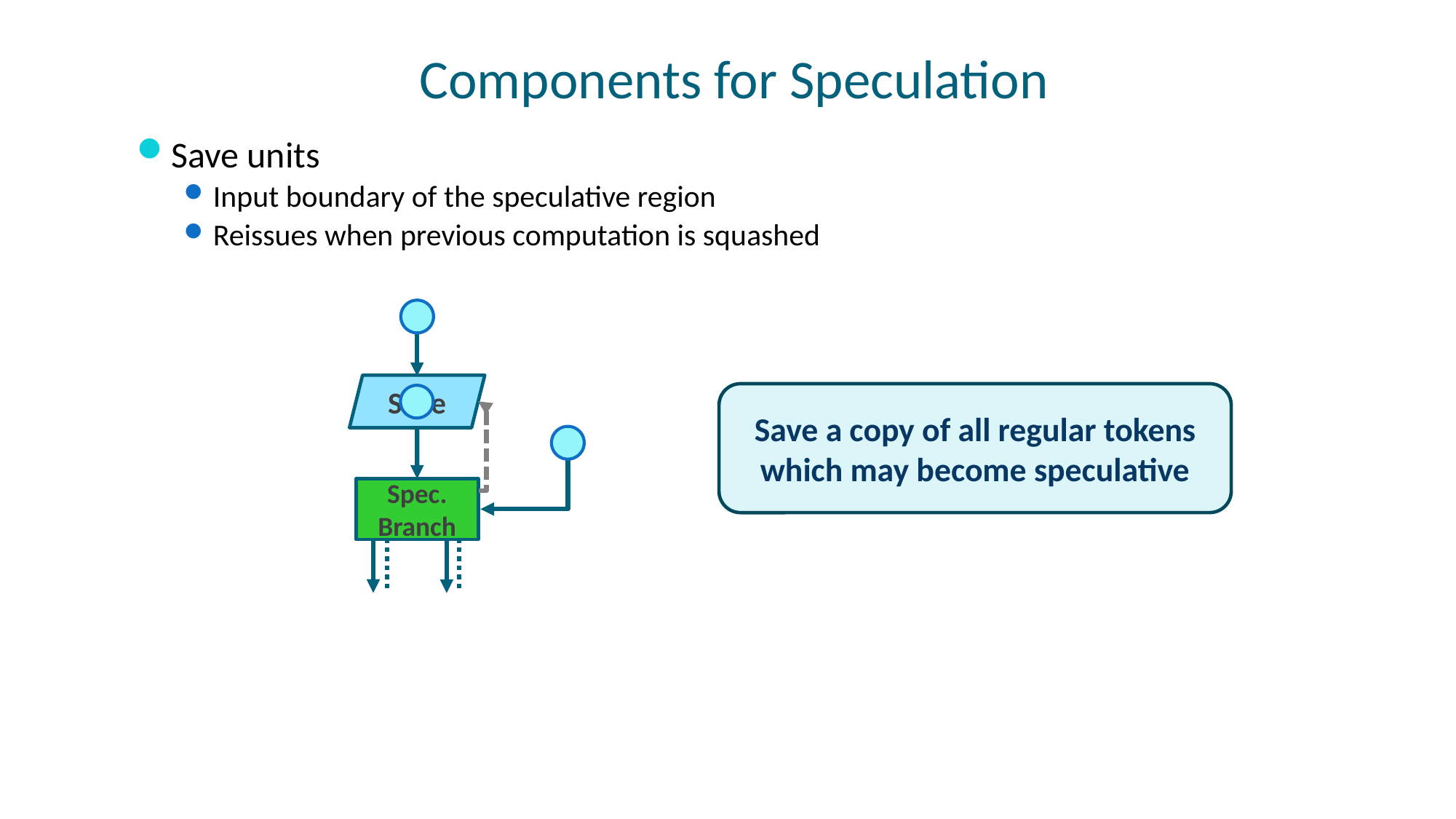

# Components for Speculation
Save units
Input boundary of the speculative region
Reissues when previous computation is squashed

Save
Save a copy of all regular tokens which may become speculative
Save a copy of all regular tokens which may become speculative

Spec.
Branch
26